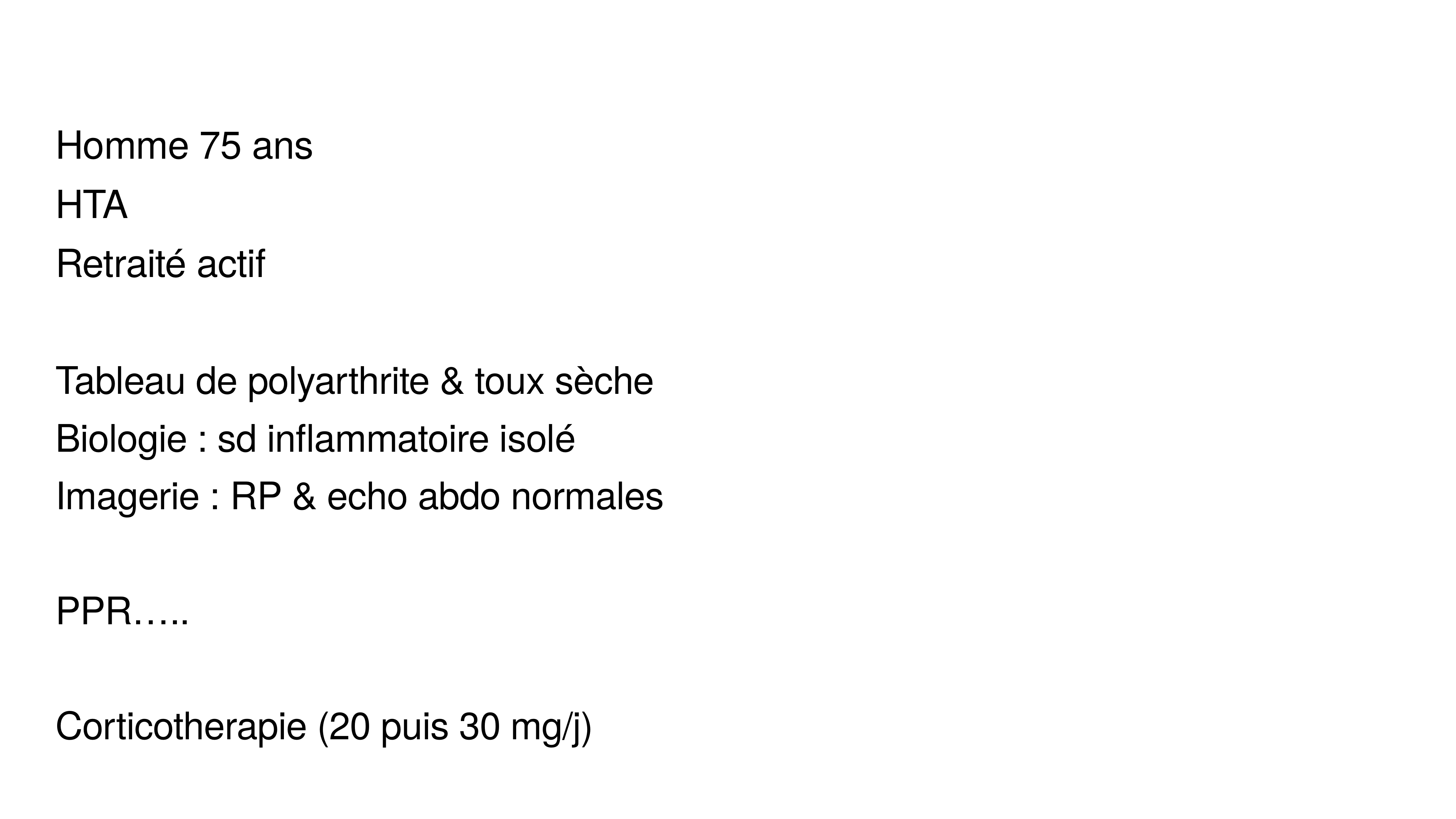

Homme 75 ans
HTA
Retraité actif

Tableau de polyarthrite & toux sèche
Biologie : sd inflammatoire isolé
Imagerie : RP & echo abdo normales

PPR…..

Corticotherapie (20 puis 30 mg/j)